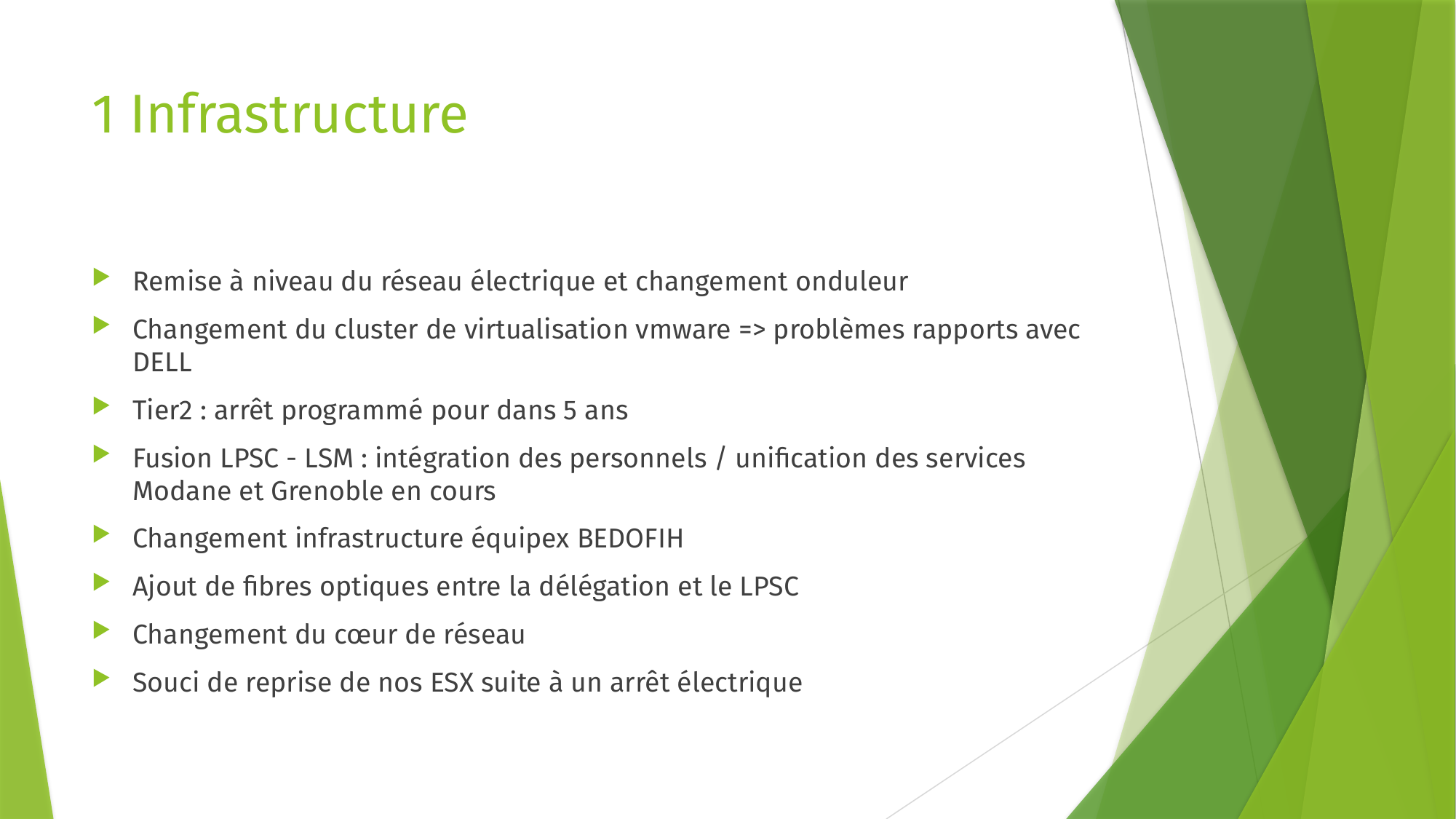

# 1 Infrastructure
Remise à niveau du réseau électrique et changement onduleur
Changement du cluster de virtualisation vmware => problèmes rapports avec DELL
Tier2 : arrêt programmé pour dans 5 ans
Fusion LPSC - LSM : intégration des personnels / unification des services Modane et Grenoble en cours
Changement infrastructure équipex BEDOFIH
Ajout de fibres optiques entre la délégation et le LPSC
Changement du cœur de réseau
Souci de reprise de nos ESX suite à un arrêt électrique